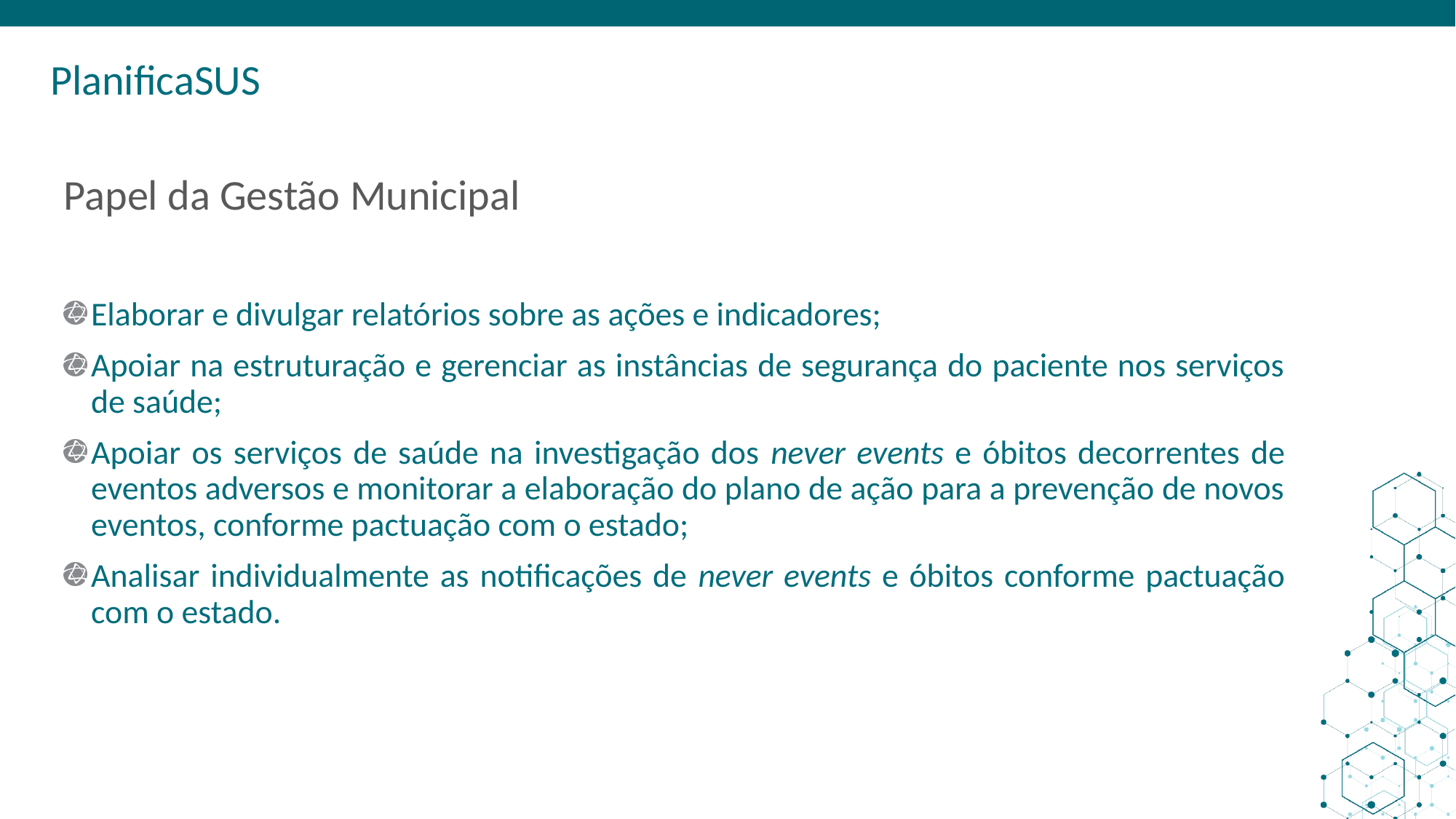

ORIENTAÇÕES:

Fonte de título: calibri (Light Títulos) 40 - branco
Alinhada à direita
Não reposicionar
Não inserir imagens
# Papel da Gestão Municipal
Elaborar e divulgar relatórios sobre as ações e indicadores;
Apoiar na estruturação e gerenciar as instâncias de segurança do paciente nos serviços de saúde;
Apoiar os serviços de saúde na investigação dos never events e óbitos decorrentes de eventos adversos e monitorar a elaboração do plano de ação para a prevenção de novos eventos, conforme pactuação com o estado;
Analisar individualmente as notificações de never events e óbitos conforme pactuação com o estado.